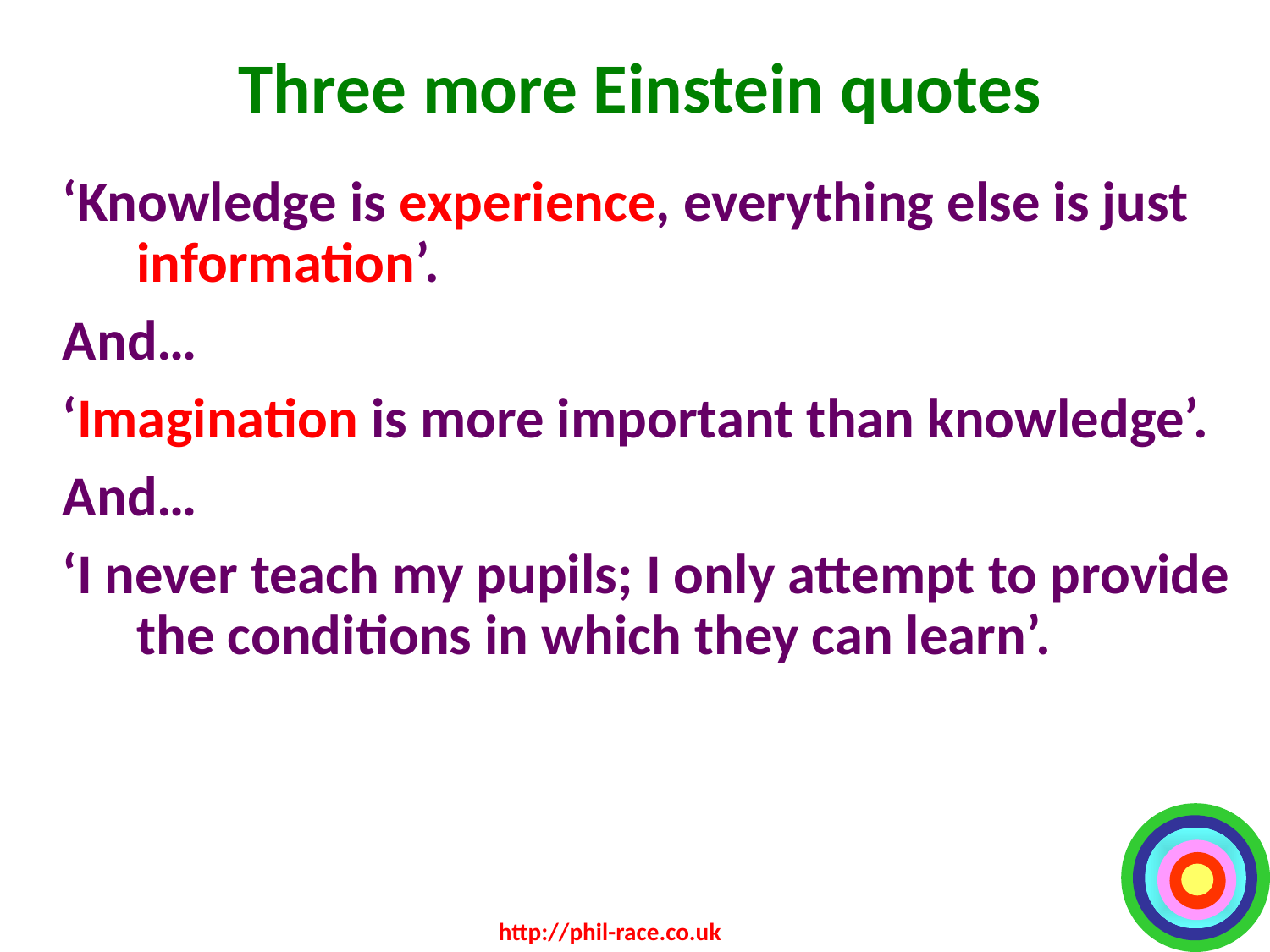

# Three more Einstein quotes
‘Knowledge is experience, everything else is just information’.
And…
‘Imagination is more important than knowledge’.
And…
‘I never teach my pupils; I only attempt to provide the conditions in which they can learn’.